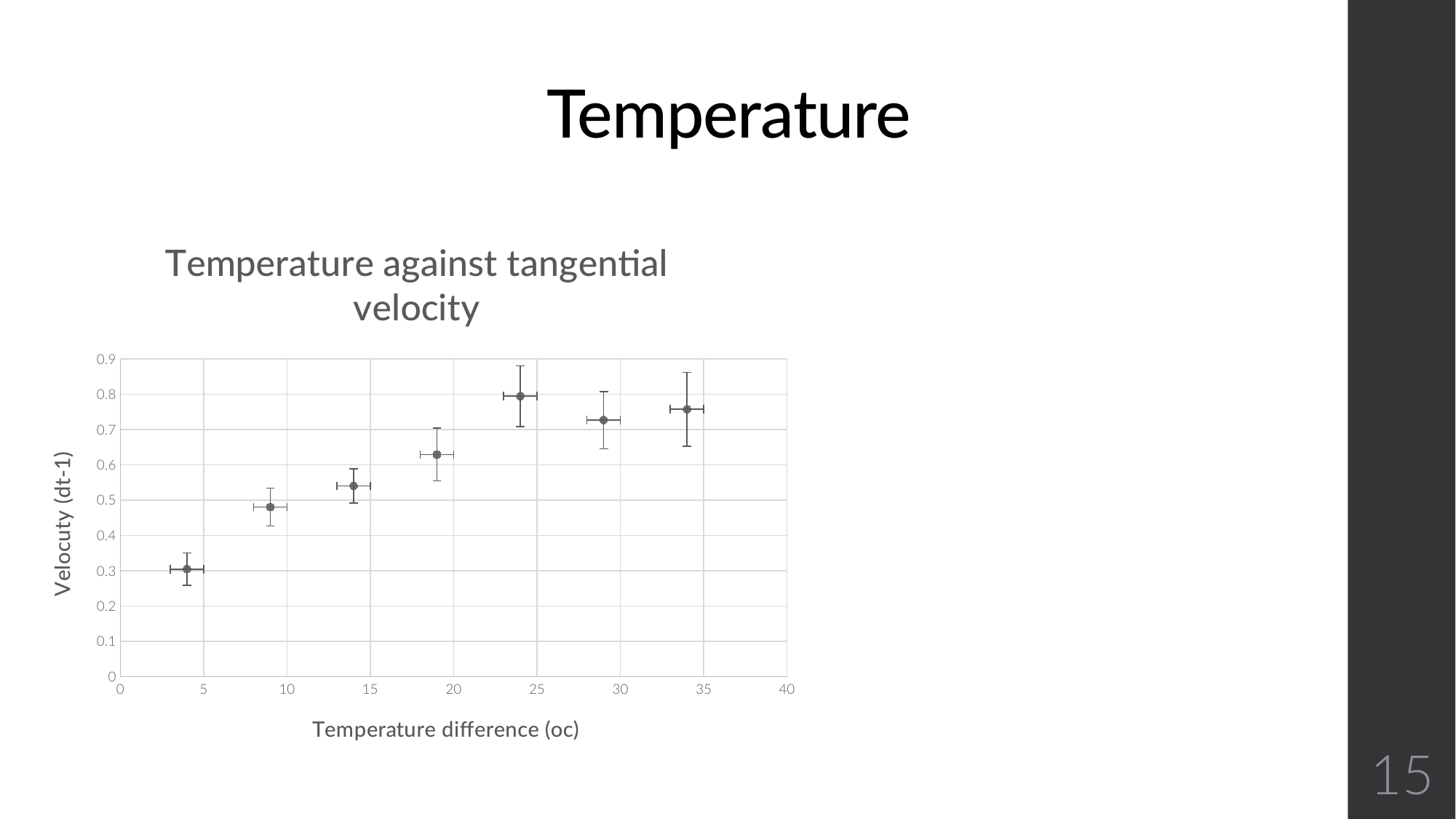

# Temperature

### Chart: Temperature against tangential velocity

| Category |  |
|---|---|
15